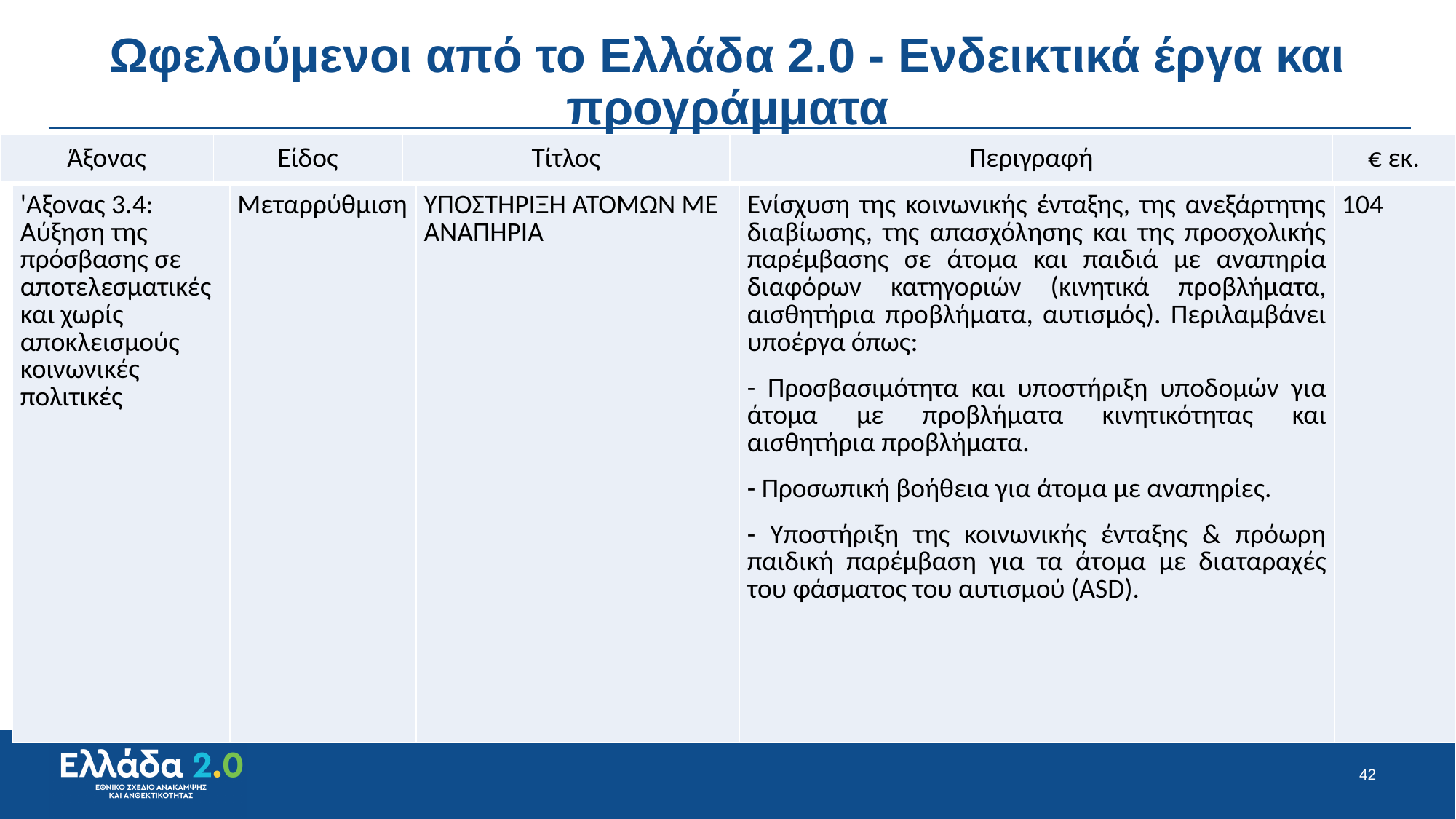

# Ωφελούμενοι από το Ελλάδα 2.0 - Ενδεικτικά έργα και προγράμματα

| Άξονας | Είδος | Τίτλος | Περιγραφή | € εκ. |
| --- | --- | --- | --- | --- |
| 'Αξονας 3.4: Αύξηση της πρόσβασης σε αποτελεσματικές και χωρίς αποκλεισμούς κοινωνικές πολιτικές | Μεταρρύθμιση | ΥΠΟΣΤΗΡΙΞΗ ΑΤΟΜΩΝ ΜΕ ΑΝΑΠΗΡΙΑ | Ενίσχυση της κοινωνικής ένταξης, της ανεξάρτητης διαβίωσης, της απασχόλησης και της προσχολικής παρέμβασης σε άτομα και παιδιά με αναπηρία διαφόρων κατηγοριών (κινητικά προβλήματα, αισθητήρια προβλήματα, αυτισμός). Περιλαμβάνει υποέργα όπως: - Προσβασιμότητα και υποστήριξη υποδομών για άτομα με προβλήματα κινητικότητας και αισθητήρια προβλήματα. - Προσωπική βοήθεια για άτομα με αναπηρίες. - Υποστήριξη της κοινωνικής ένταξης & πρόωρη παιδική παρέμβαση για τα άτομα με διαταραχές του φάσματος του αυτισμού (ASD). | 104 |
| --- | --- | --- | --- | --- |
42